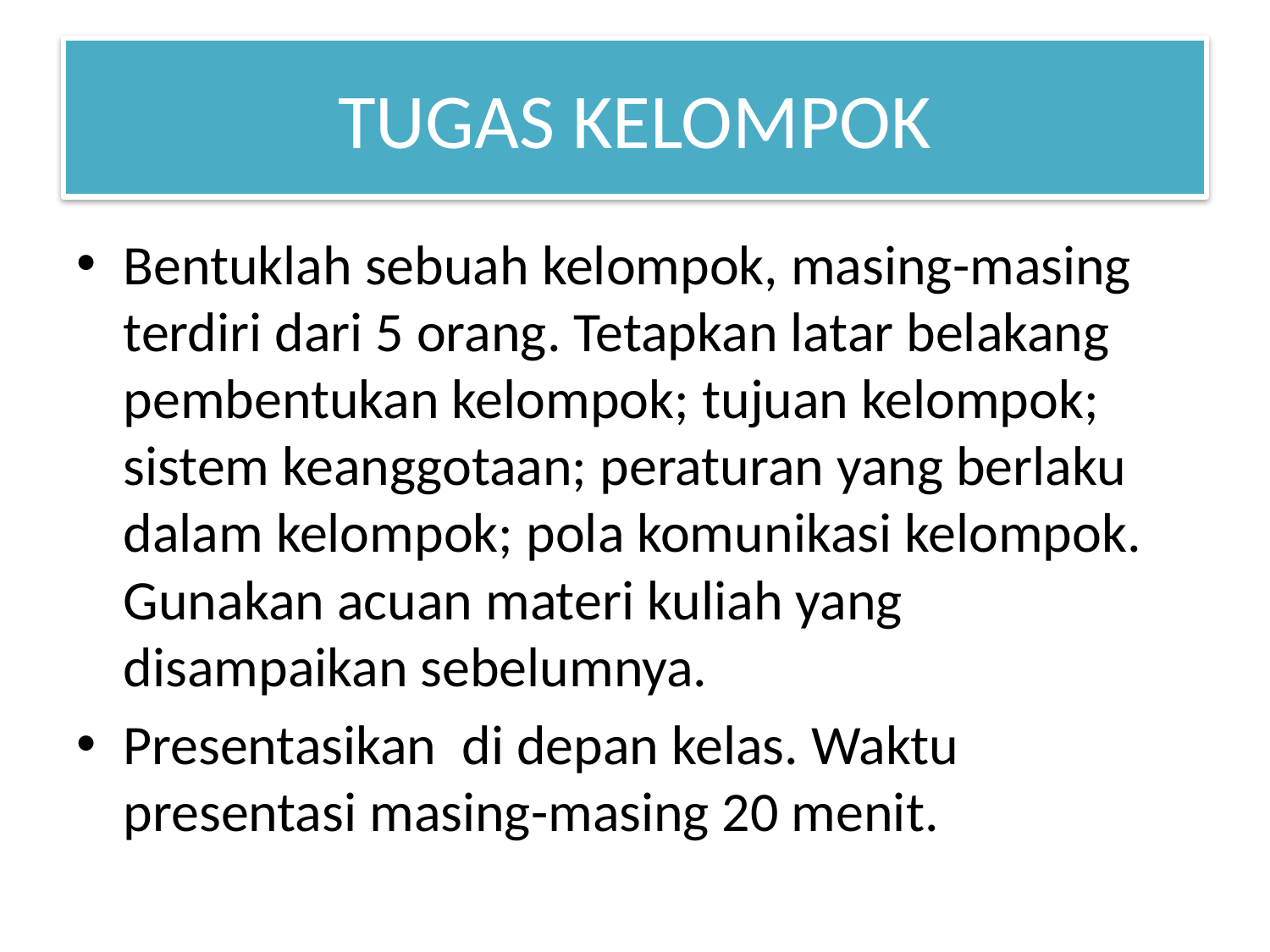

# TUGAS KELOMPOK
Bentuklah sebuah kelompok, masing-masing terdiri dari 5 orang. Tetapkan latar belakang pembentukan kelompok; tujuan kelompok; sistem keanggotaan; peraturan yang berlaku dalam kelompok; pola komunikasi kelompok. Gunakan acuan materi kuliah yang disampaikan sebelumnya.
Presentasikan  di depan kelas. Waktu presentasi masing-masing 20 menit.